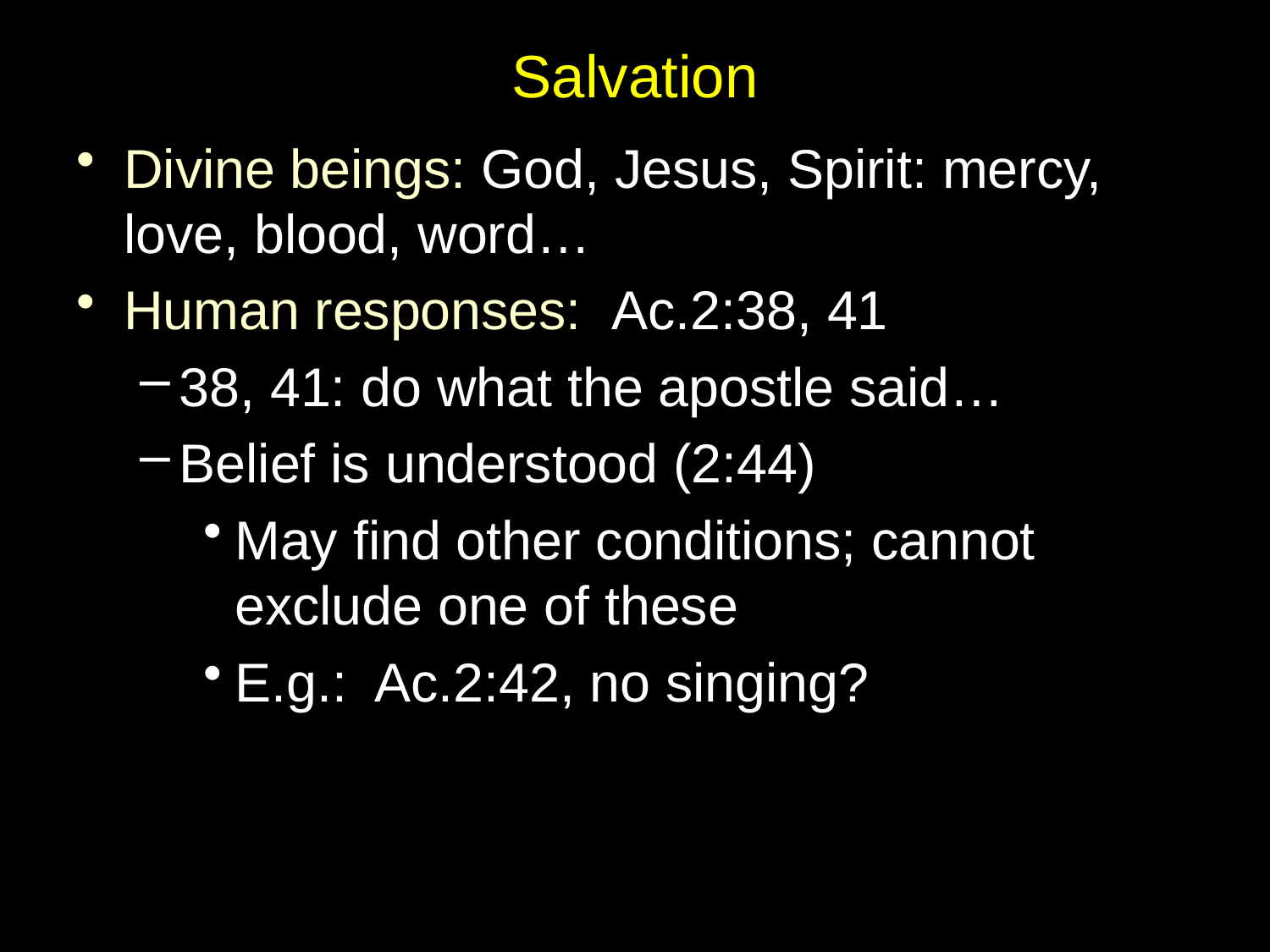

# Salvation
Divine beings: God, Jesus, Spirit: mercy, love, blood, word…
Human responses:  Ac.2:38, 41
38, 41: do what the apostle said…
Belief is understood (2:44)
May find other conditions; cannot exclude one of these
E.g.:  Ac.2:42, no singing?